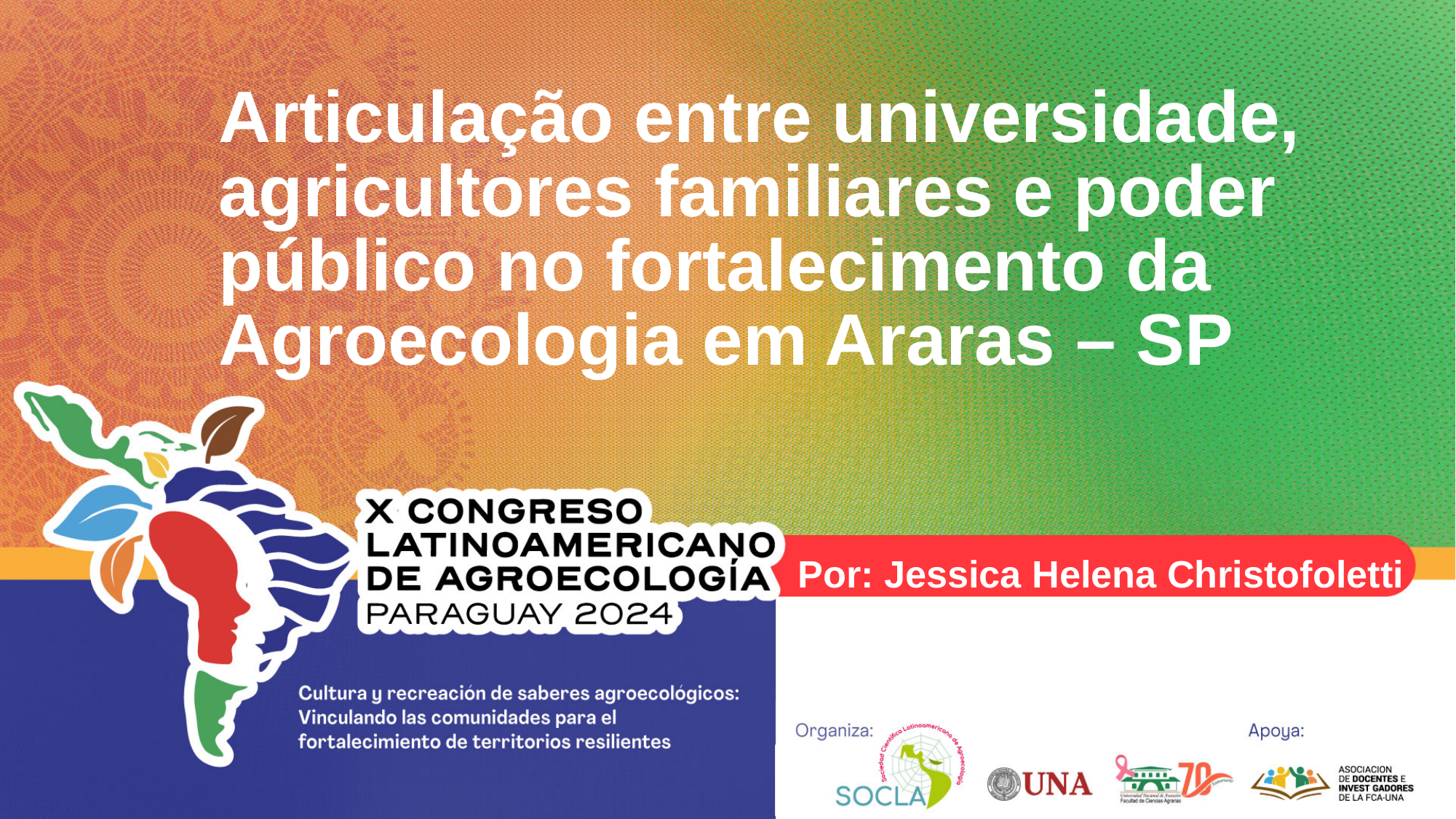

# Articulação entre universidade, agricultores familiares e poder público no fortalecimento da Agroecologia em Araras – SP
Por: Jessica Helena Christofoletti